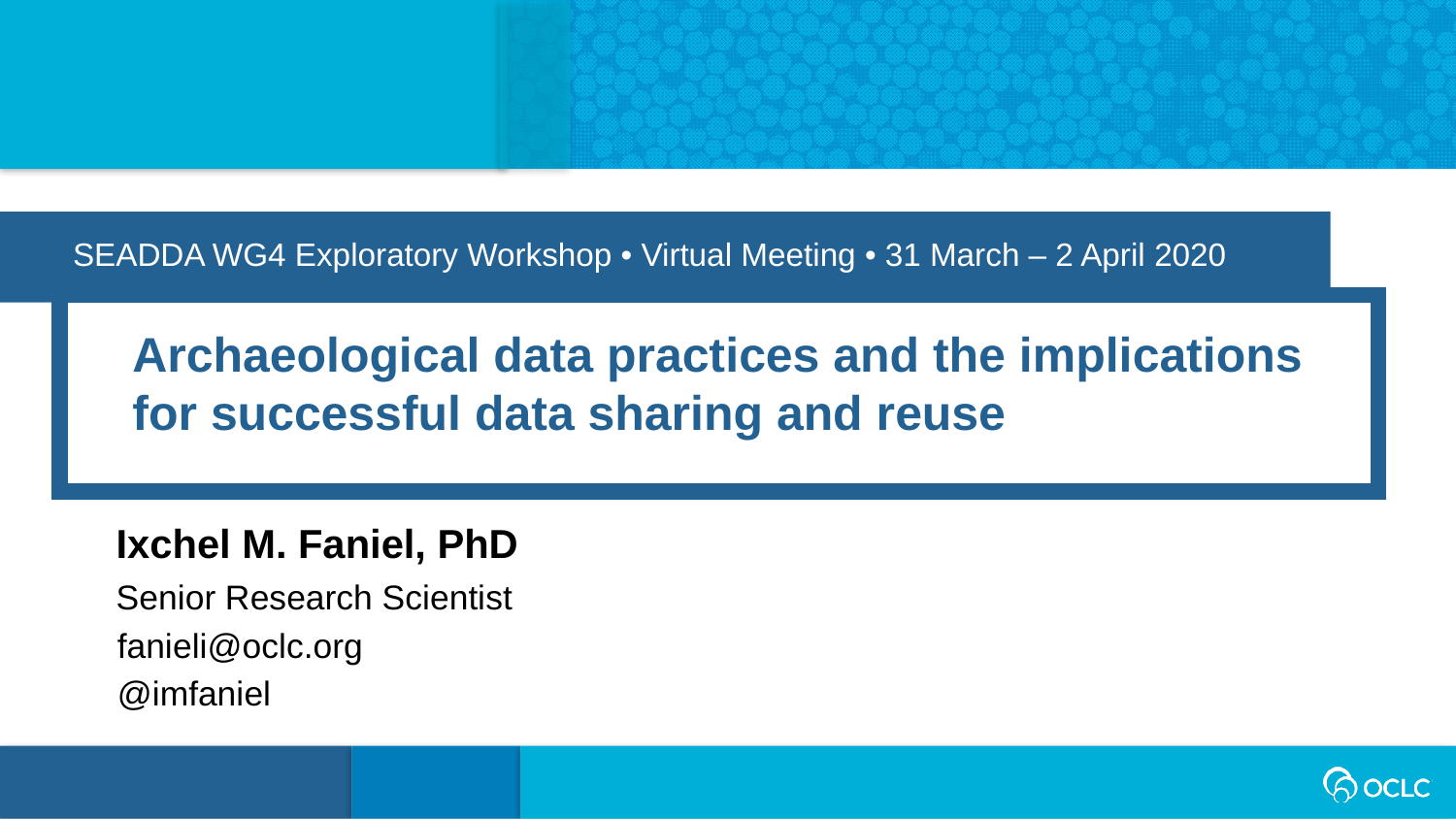

SEADDA WG4 Exploratory Workshop • Virtual Meeting • 31 March – 2 April 2020
Archaeological data practices and the implications for successful data sharing and reuse
Ixchel M. Faniel, PhD
Senior Research Scientist
fanieli@oclc.org
@imfaniel